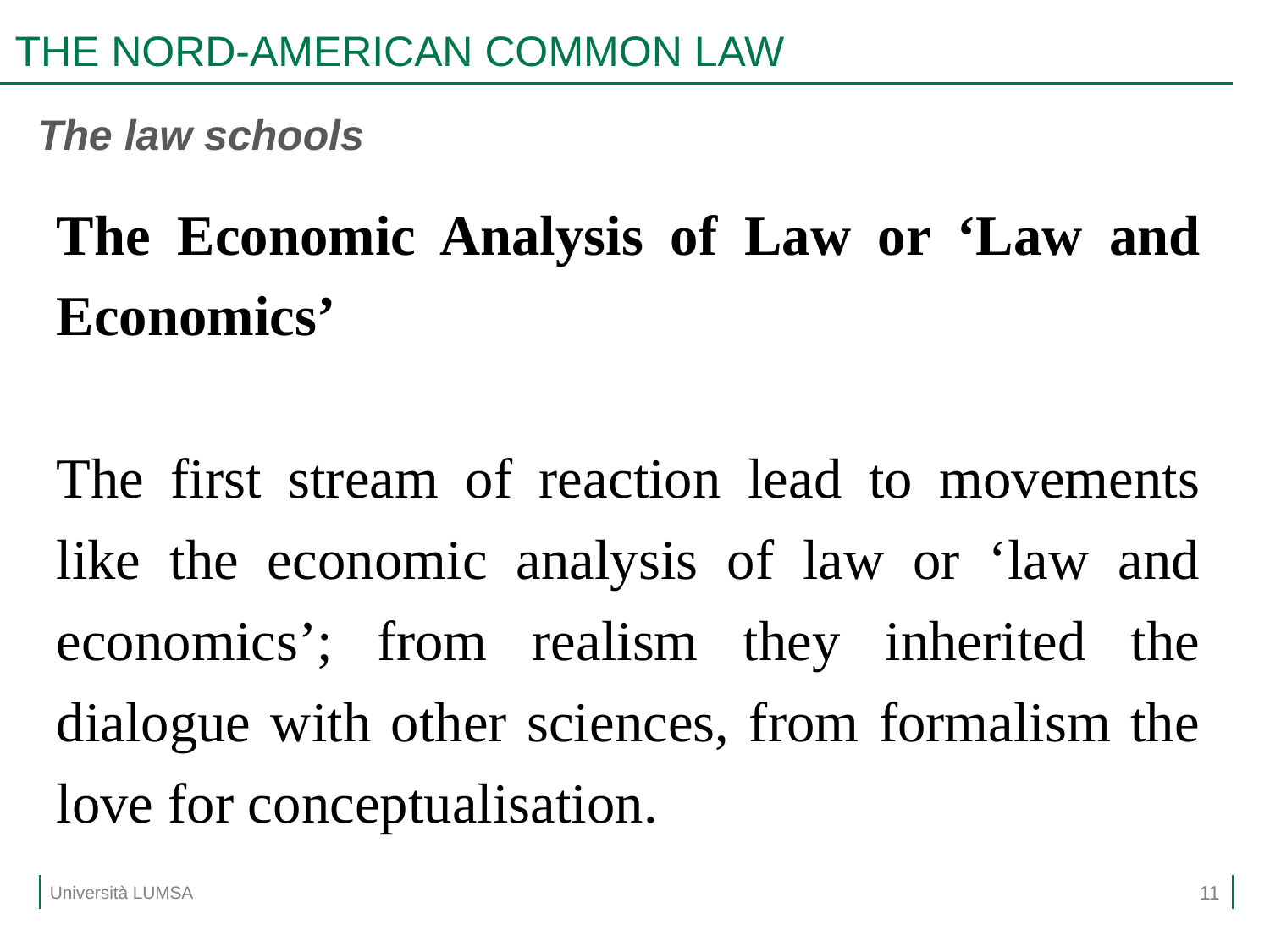

# THE NORD-AMERICAN COMMON LAW
The law schools
The Economic Analysis of Law or ‘Law and Economics’

The first stream of reaction lead to movements like the economic analysis of law or ‘law and economics’; from realism they inherited the dialogue with other sciences, from formalism the love for conceptualisation.

11